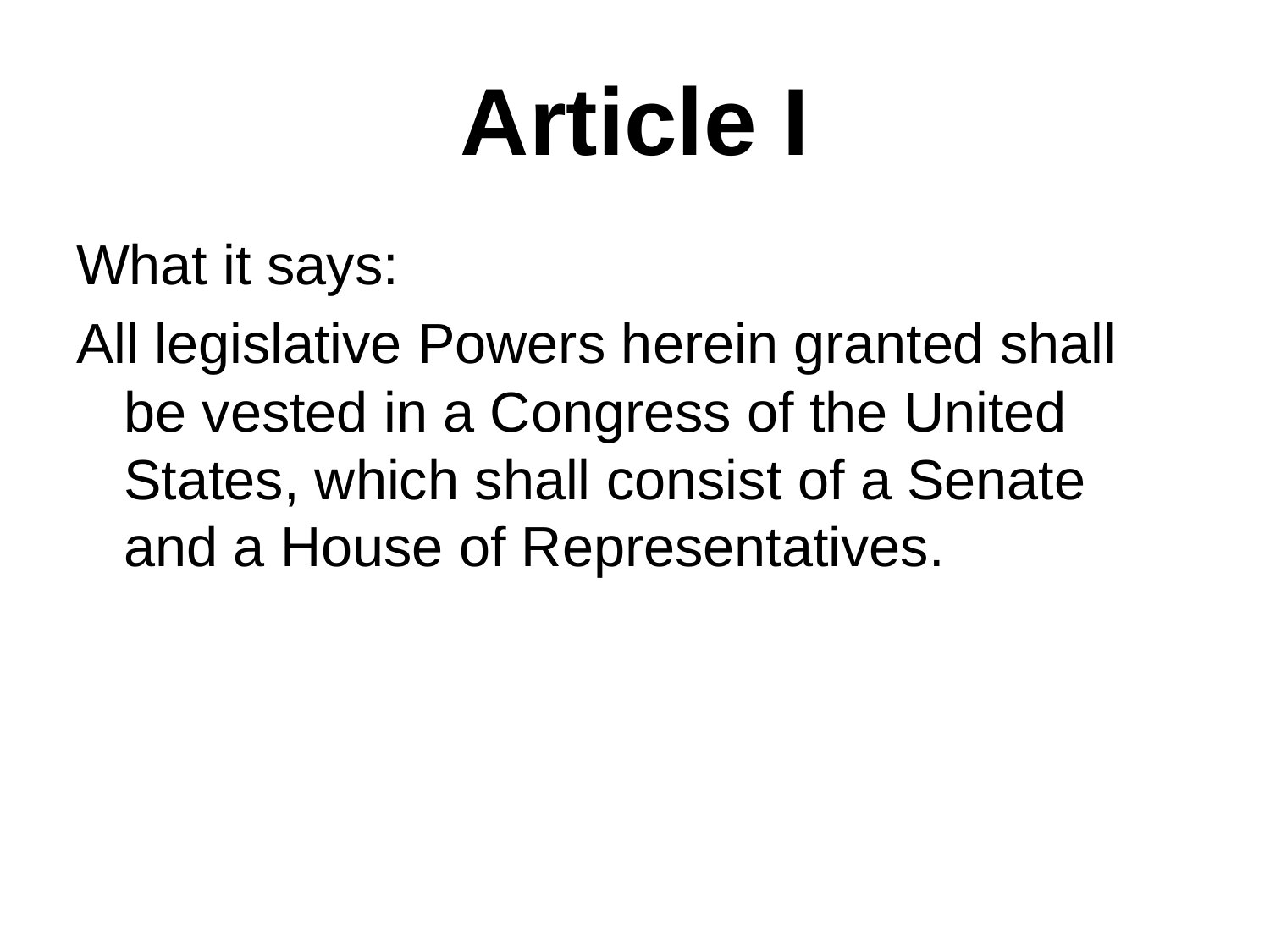

# Article I
What it says:
All legislative Powers herein granted shall be vested in a Congress of the United States, which shall consist of a Senate and a House of Representatives.